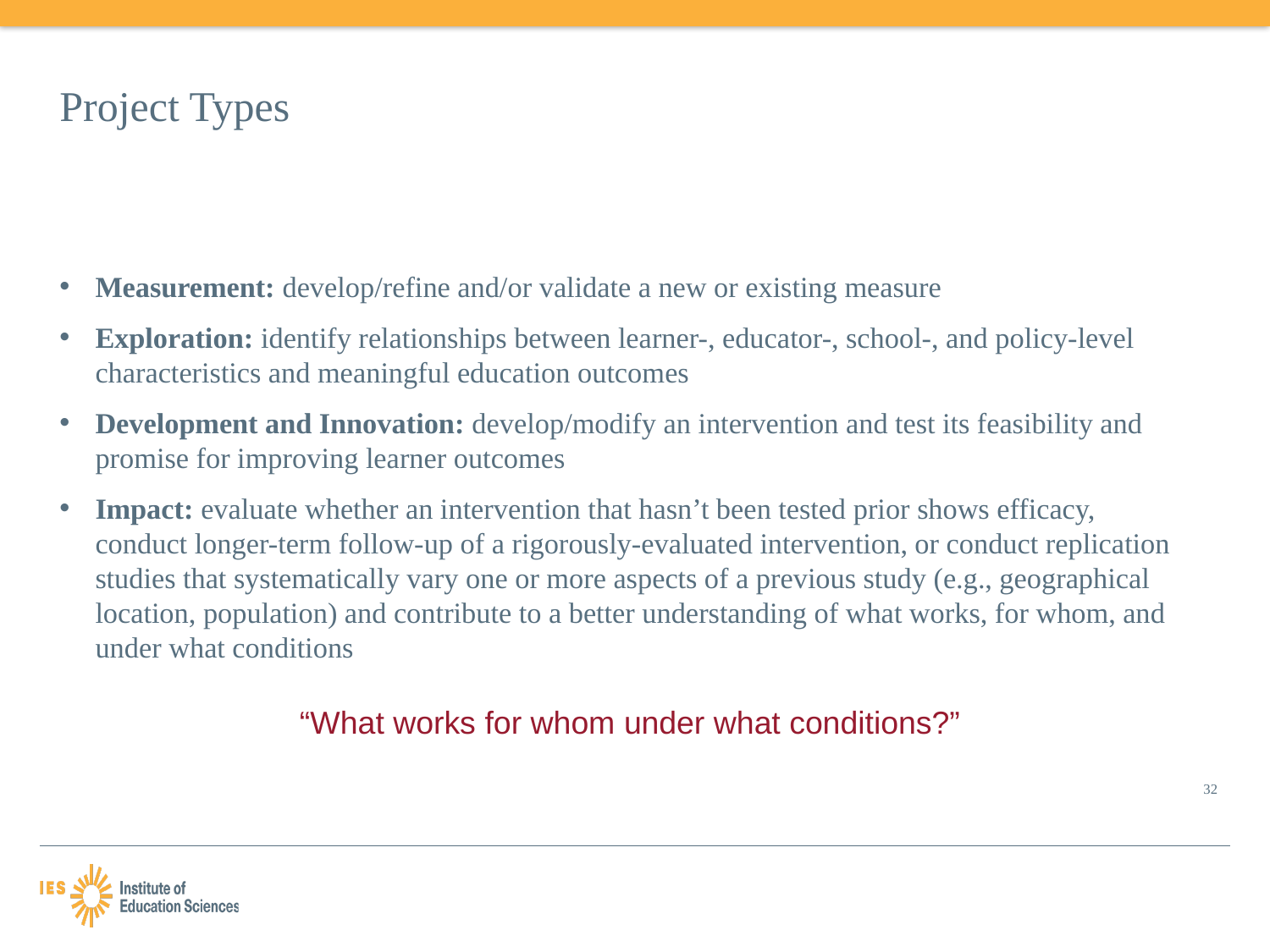

# Project Types
Measurement: develop/refine and/or validate a new or existing measure
Exploration: identify relationships between learner-, educator-, school-, and policy-level characteristics and meaningful education outcomes
Development and Innovation: develop/modify an intervention and test its feasibility and promise for improving learner outcomes
Impact: evaluate whether an intervention that hasn’t been tested prior shows efficacy, conduct longer-term follow-up of a rigorously-evaluated intervention, or conduct replication studies that systematically vary one or more aspects of a previous study (e.g., geographical location, population) and contribute to a better understanding of what works, for whom, and under what conditions

“What works for whom under what conditions?”
32